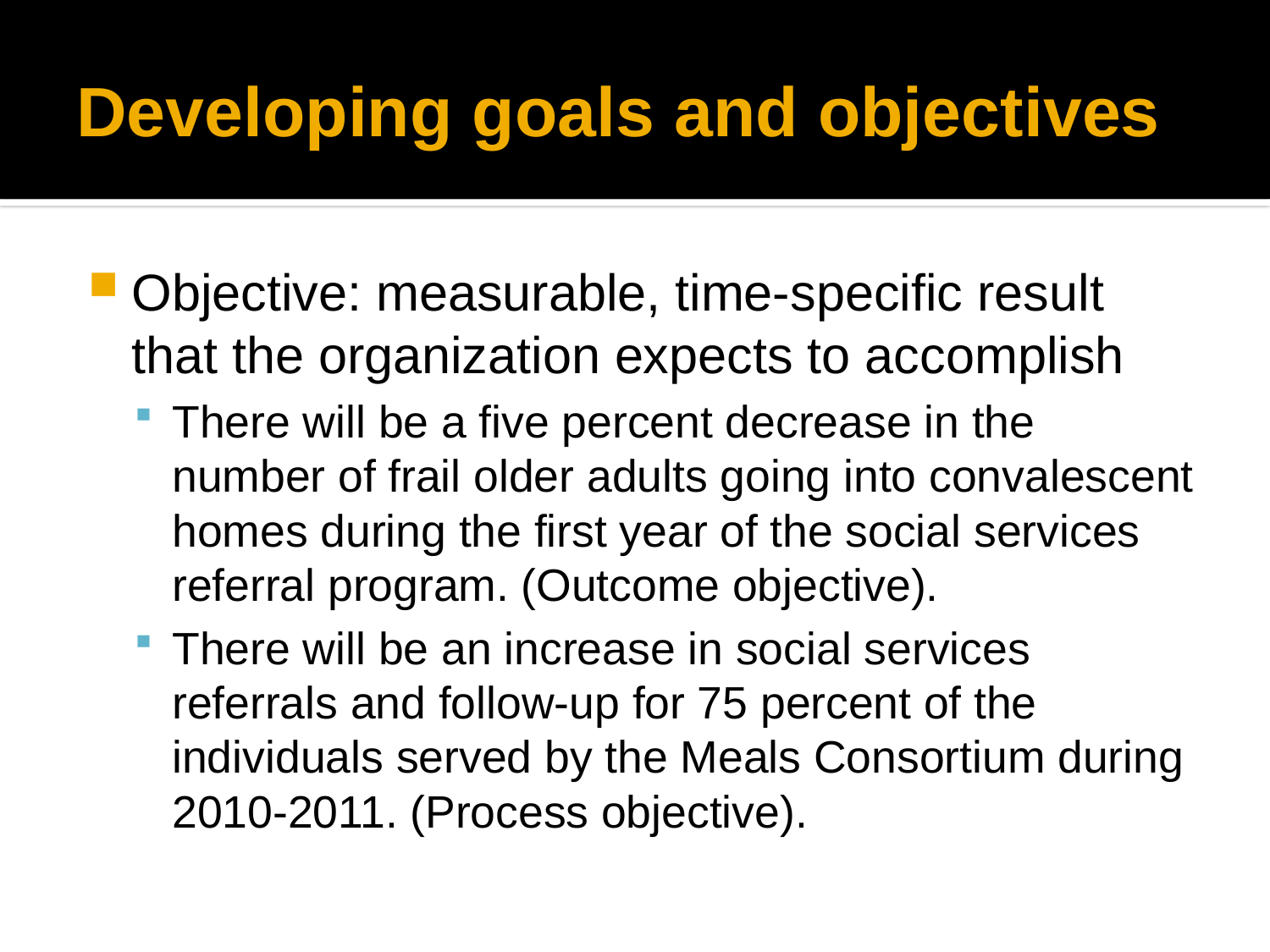

# Developing goals and objectives
Objective: measurable, time-specific result that the organization expects to accomplish
There will be a five percent decrease in the number of frail older adults going into convalescent homes during the first year of the social services referral program. (Outcome objective).
There will be an increase in social services referrals and follow-up for 75 percent of the individuals served by the Meals Consortium during 2010-2011. (Process objective).